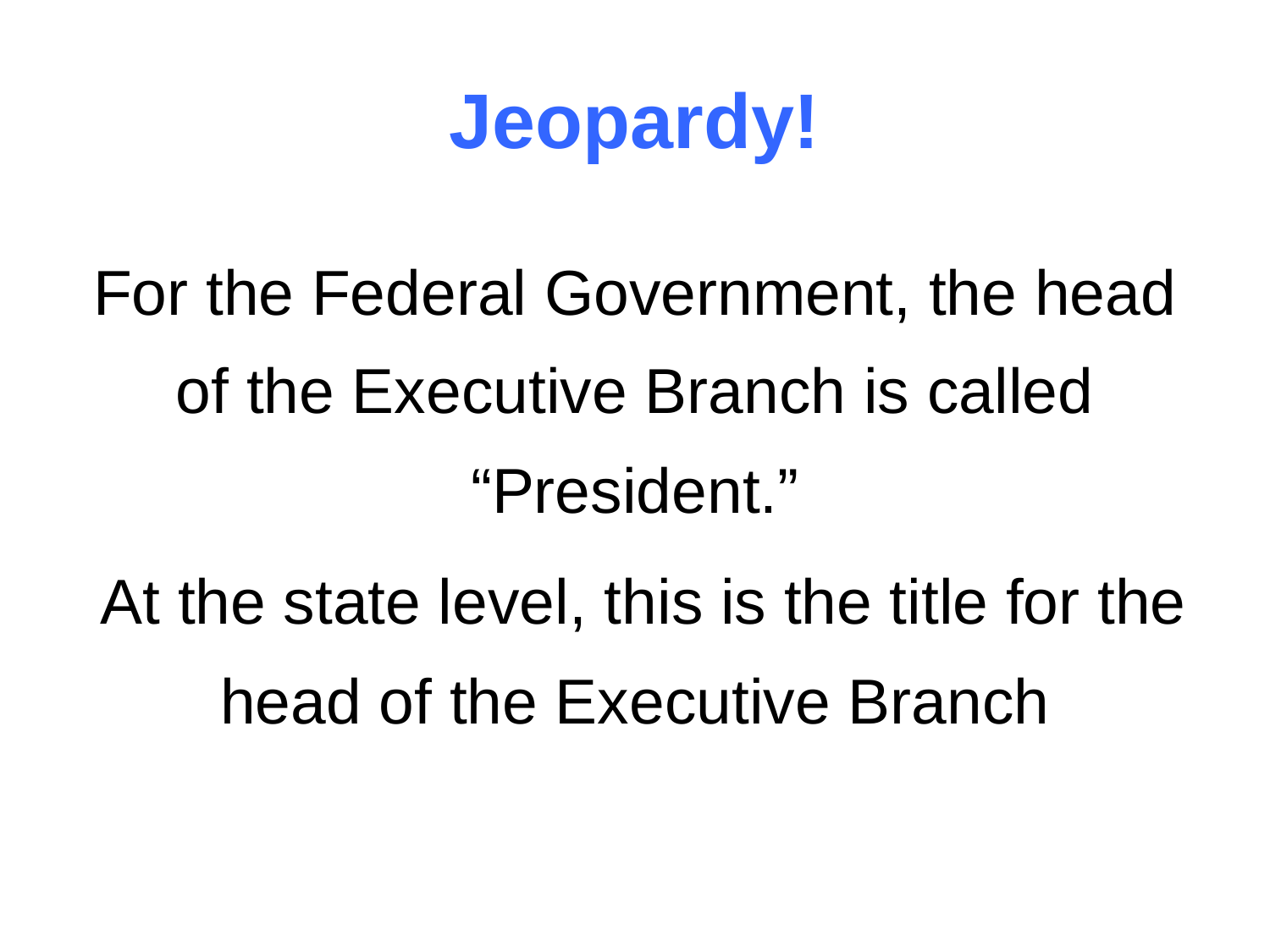

# Jeopardy!
For the Federal Government, the head of the Executive Branch is called “President.”
 At the state level, this is the title for the head of the Executive Branch